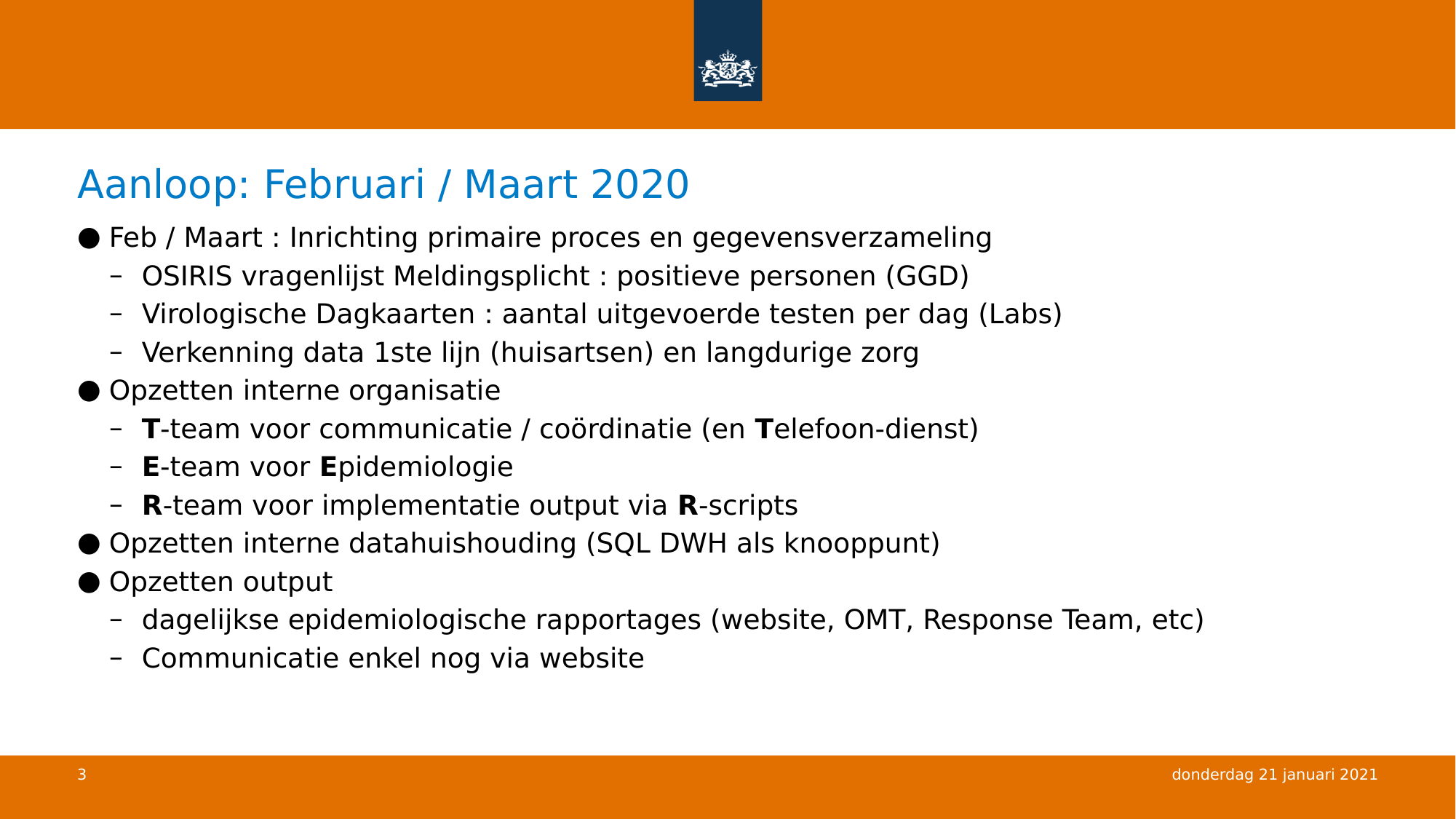

# Aanloop: Februari / Maart 2020
Feb / Maart : Inrichting primaire proces en gegevensverzameling
OSIRIS vragenlijst Meldingsplicht : positieve personen (GGD)
Virologische Dagkaarten : aantal uitgevoerde testen per dag (Labs)
Verkenning data 1ste lijn (huisartsen) en langdurige zorg
Opzetten interne organisatie
T-team voor communicatie / coördinatie (en Telefoon-dienst)
E-team voor Epidemiologie
R-team voor implementatie output via R-scripts
Opzetten interne datahuishouding (SQL DWH als knooppunt)
Opzetten output
dagelijkse epidemiologische rapportages (website, OMT, Response Team, etc)
Communicatie enkel nog via website
donderdag 21 januari 2021
3